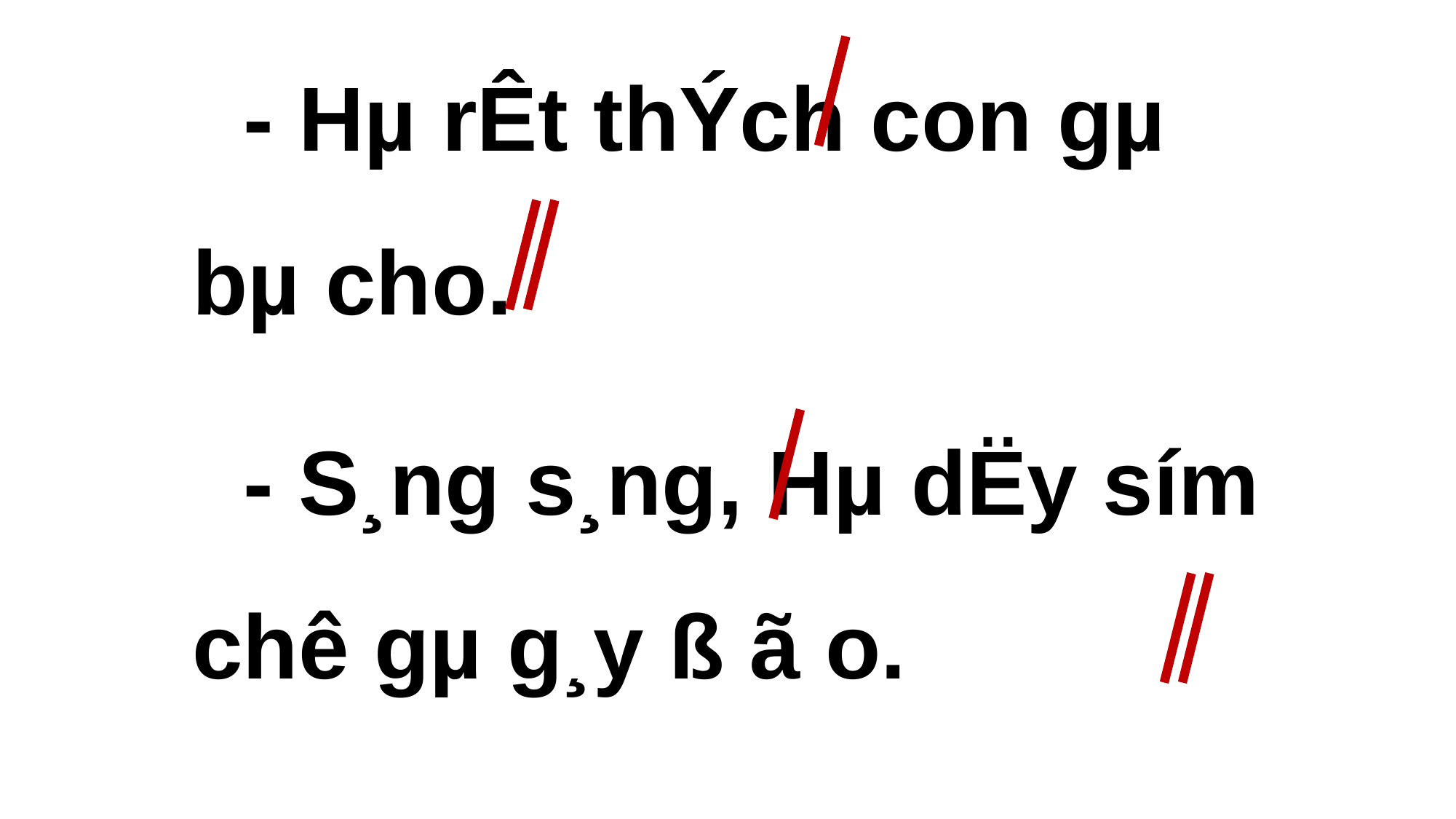

- Hµ rÊt thÝch con gµ bµ cho.
  - S¸ng s¸ng, Hµ dËy sím chê gµ g¸y ß ã o.